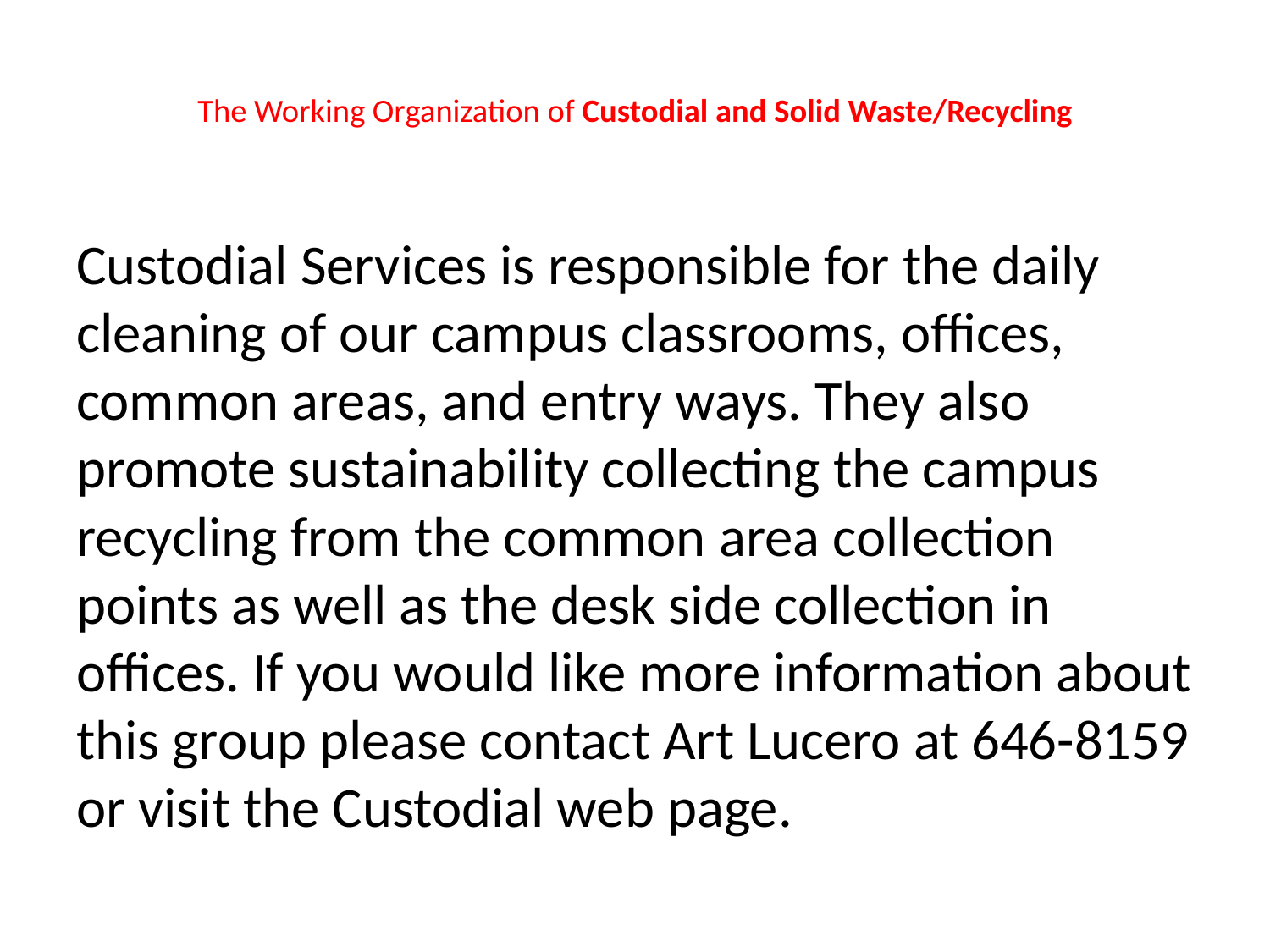

# The Working Organization of Custodial and Solid Waste/Recycling
Custodial Services is responsible for the daily cleaning of our campus classrooms, offices, common areas, and entry ways. They also promote sustainability collecting the campus recycling from the common area collection points as well as the desk side collection in offices. If you would like more information about this group please contact Art Lucero at 646-8159 or visit the Custodial web page.